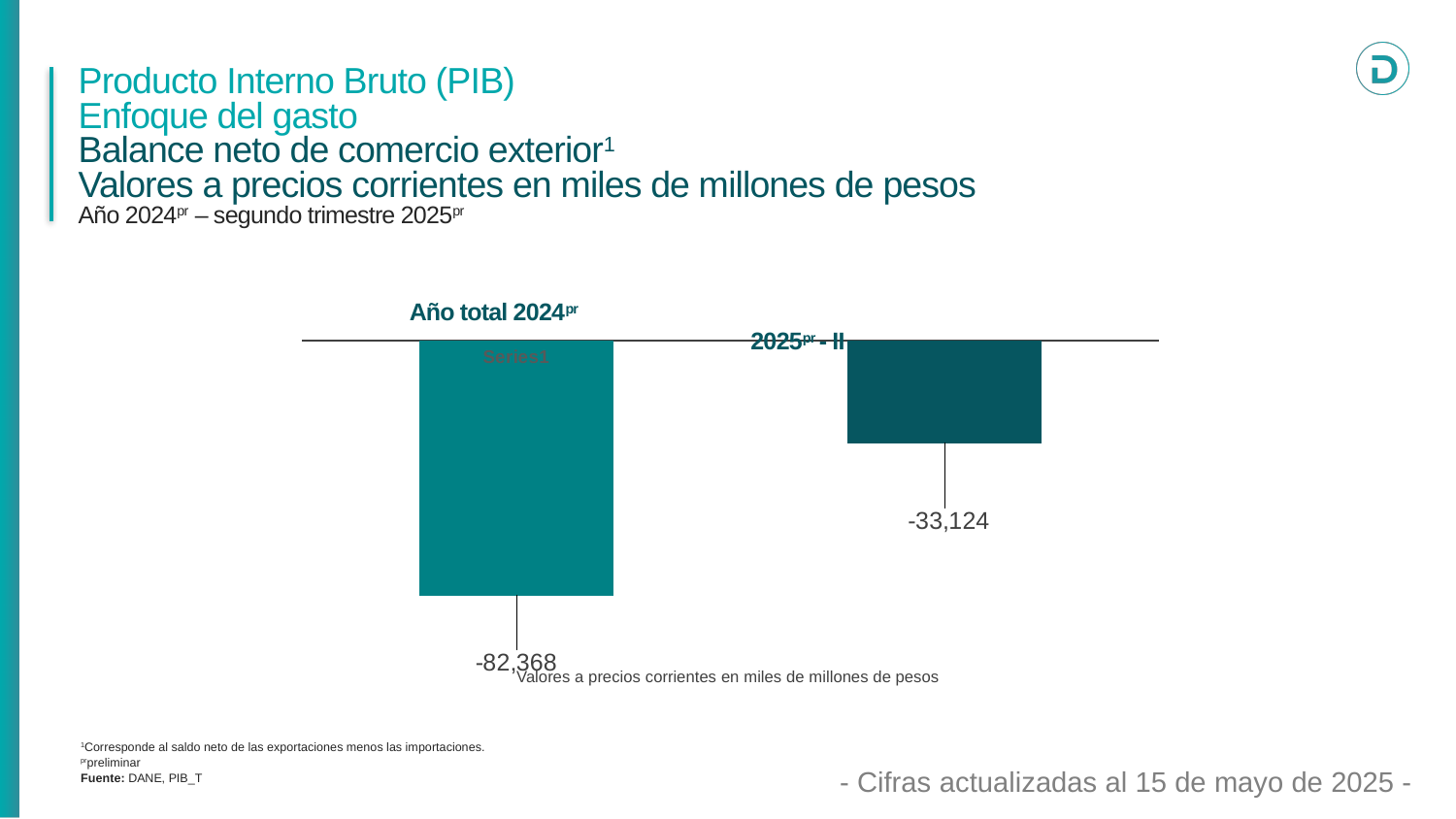

Producto Interno Bruto (PIB)
Enfoque del gasto
Balance neto de comercio exterior1
Valores a precios corrientes en miles de millones de pesos
Año 2024pr – segundo trimestre 2025pr

### Chart

| Category | Columna1 |
|---|---|
|  | -82367.6 |
|  | -33124.0 |
Año total 2024pr 		   	    	    2025pr - II
Valores a precios corrientes en miles de millones de pesos
1Corresponde al saldo neto de las exportaciones menos las importaciones.
prpreliminar
Fuente: DANE, PIB_T
- Cifras actualizadas al 15 de mayo de 2025 -